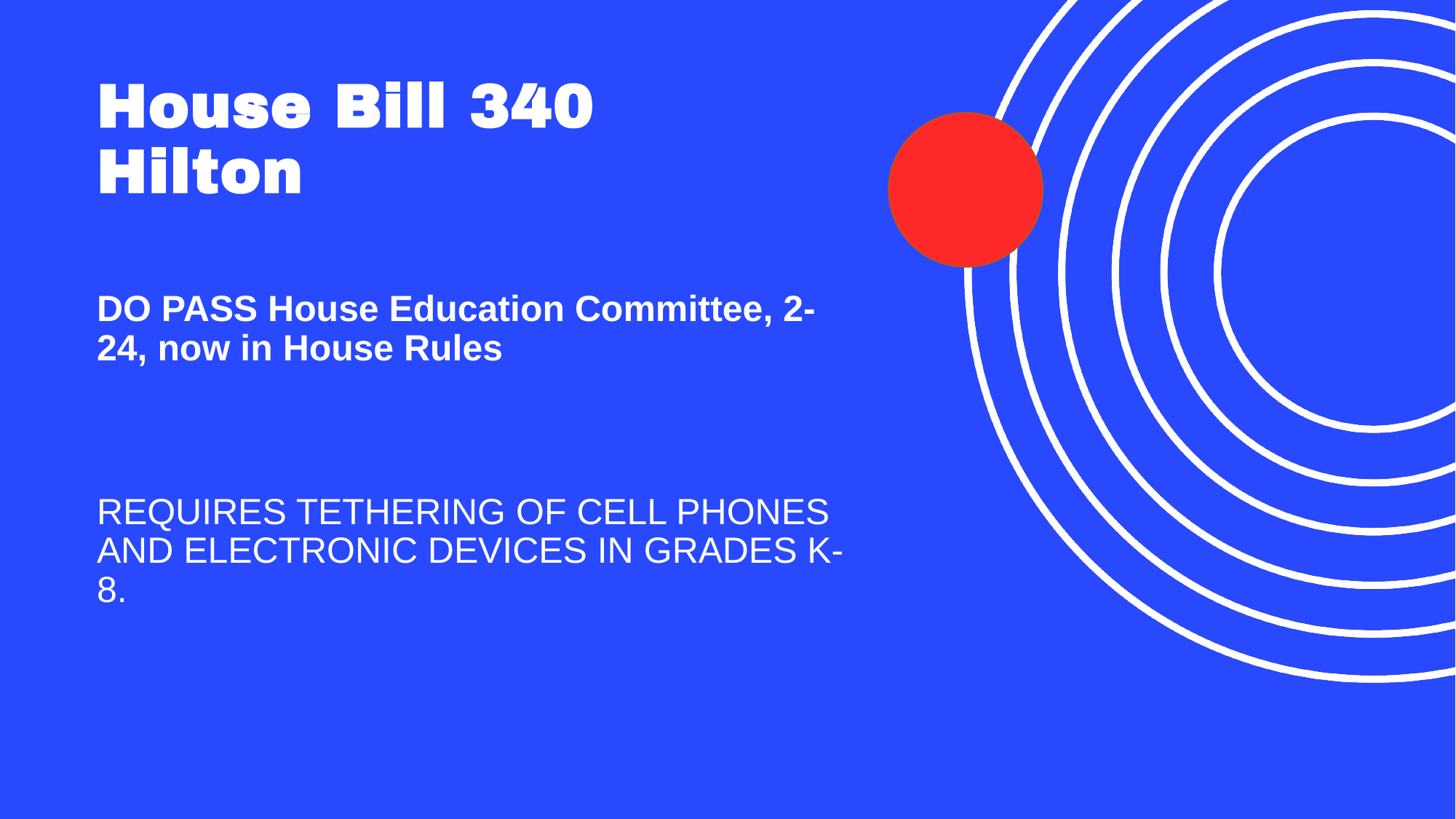

# House Bill 340 Hilton
DO PASS House Education Committee, 2-24, now in House Rules

REQUIRES TETHERING OF CELL PHONES AND ELECTRONIC DEVICES IN GRADES K-8.